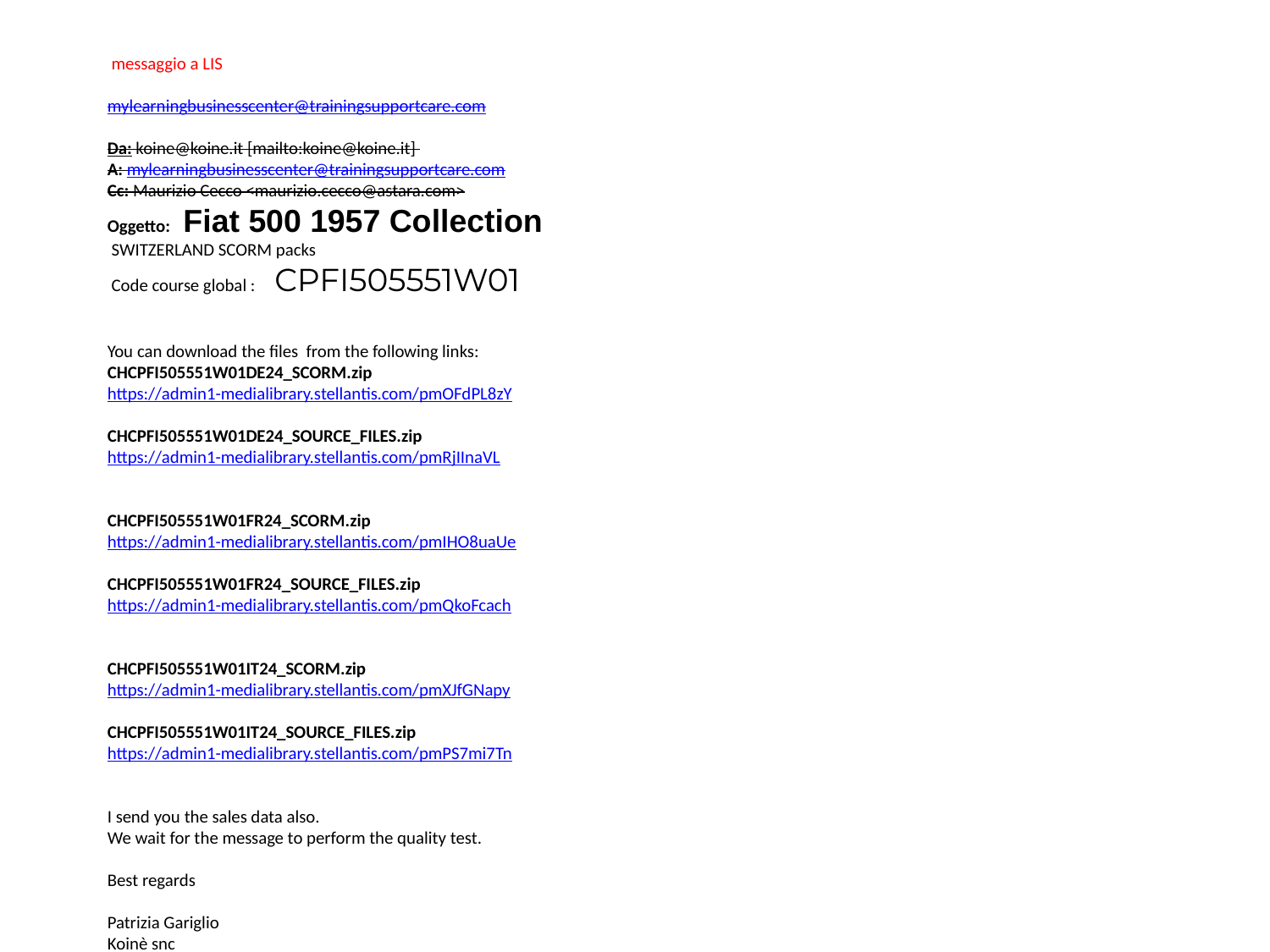

messaggio a LIS

mylearningbusinesscenter@trainingsupportcare.com

Da: koine@koine.it [mailto:koine@koine.it]
A: mylearningbusinesscenter@trainingsupportcare.com
Cc: Maurizio Cecco <maurizio.cecco@astara.com>
Oggetto:  Fiat 500 1957 Collection
 SWITZERLAND SCORM packs
 Code course global :   CPFI505551W01

You can download the files  from the following links:
CHCPFI505551W01DE24_SCORM.zip
https://admin1-medialibrary.stellantis.com/pmOFdPL8zY

CHCPFI505551W01DE24_SOURCE_FILES.zip
https://admin1-medialibrary.stellantis.com/pmRjIInaVL

CHCPFI505551W01FR24_SCORM.zip
https://admin1-medialibrary.stellantis.com/pmIHO8uaUe

CHCPFI505551W01FR24_SOURCE_FILES.zip
https://admin1-medialibrary.stellantis.com/pmQkoFcach

CHCPFI505551W01IT24_SCORM.zip
https://admin1-medialibrary.stellantis.com/pmXJfGNapy

CHCPFI505551W01IT24_SOURCE_FILES.zip
https://admin1-medialibrary.stellantis.com/pmPS7mi7Tn

I send you the sales data also.
We wait for the message to perform the quality test.

Best regards

Patrizia Gariglio
Koinè snc
Tel ++39 011 3971099
Mob. 335 6896974